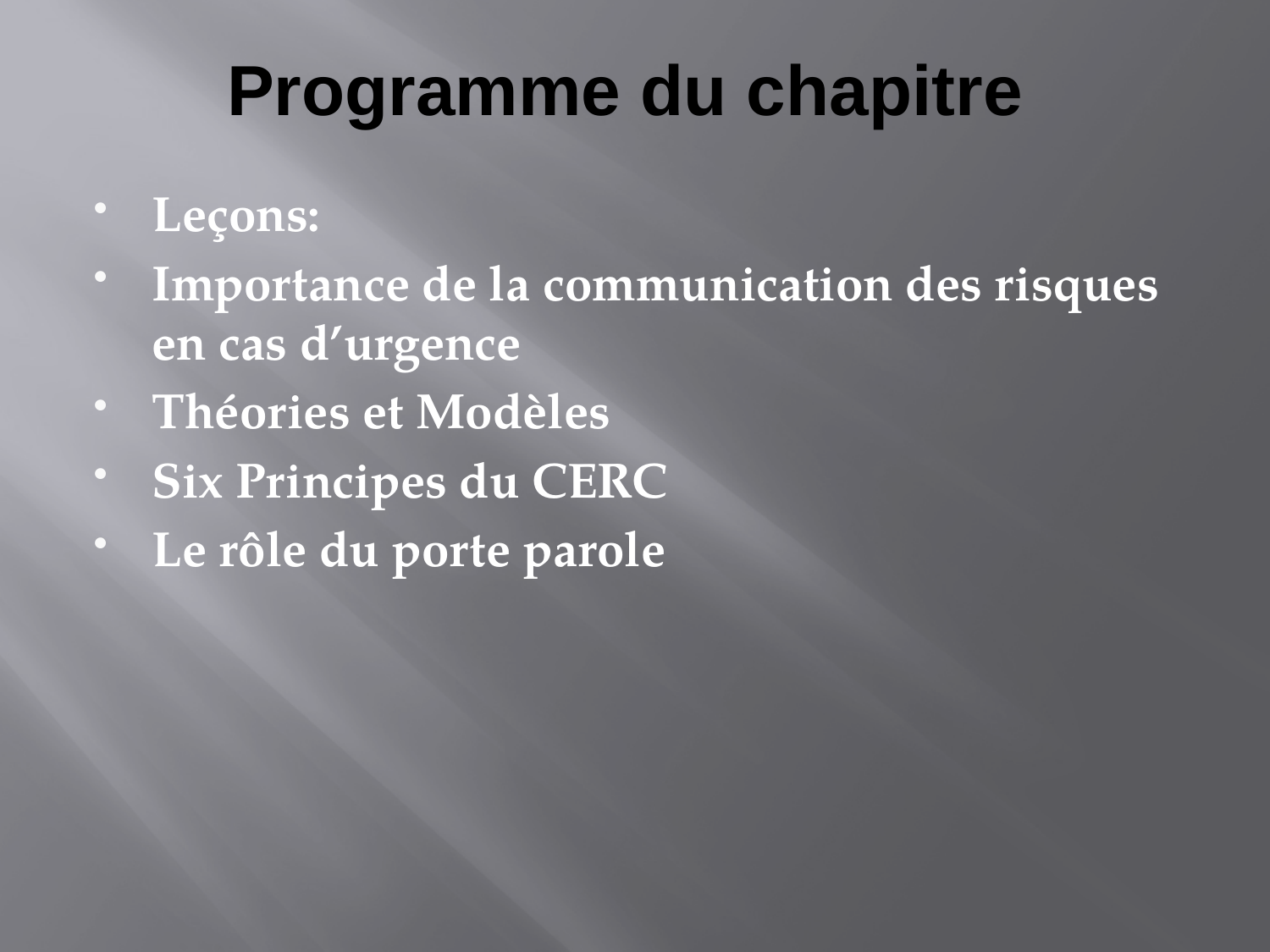

# Programme du chapitre
Leçons:
Importance de la communication des risques en cas d’urgence
Théories et Modèles
Six Principes du CERC
Le rôle du porte parole